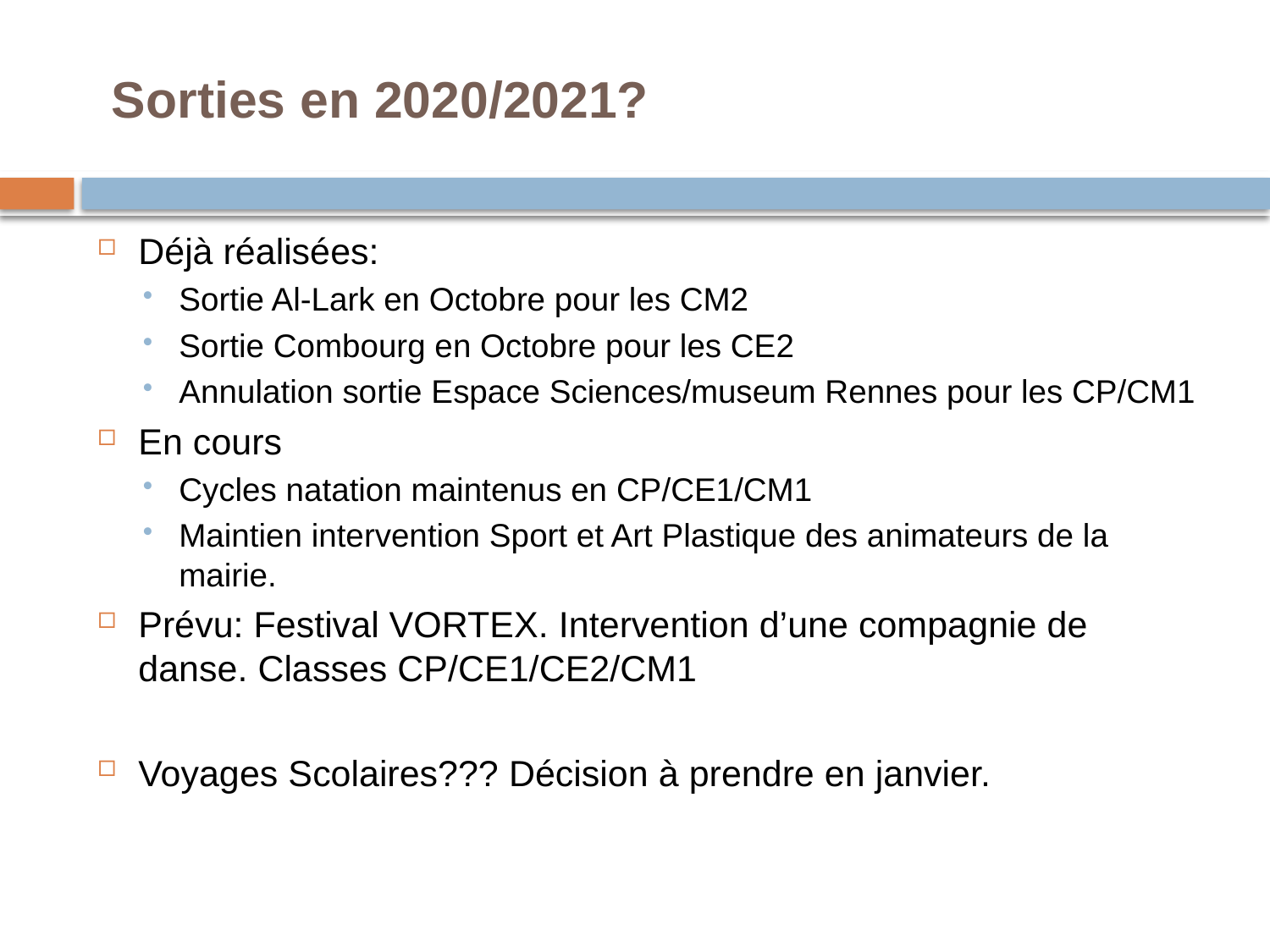

# Sorties en 2020/2021?
Déjà réalisées:
Sortie Al-Lark en Octobre pour les CM2
Sortie Combourg en Octobre pour les CE2
Annulation sortie Espace Sciences/museum Rennes pour les CP/CM1
En cours
Cycles natation maintenus en CP/CE1/CM1
Maintien intervention Sport et Art Plastique des animateurs de la mairie.
Prévu: Festival VORTEX. Intervention d’une compagnie de danse. Classes CP/CE1/CE2/CM1

Voyages Scolaires??? Décision à prendre en janvier.